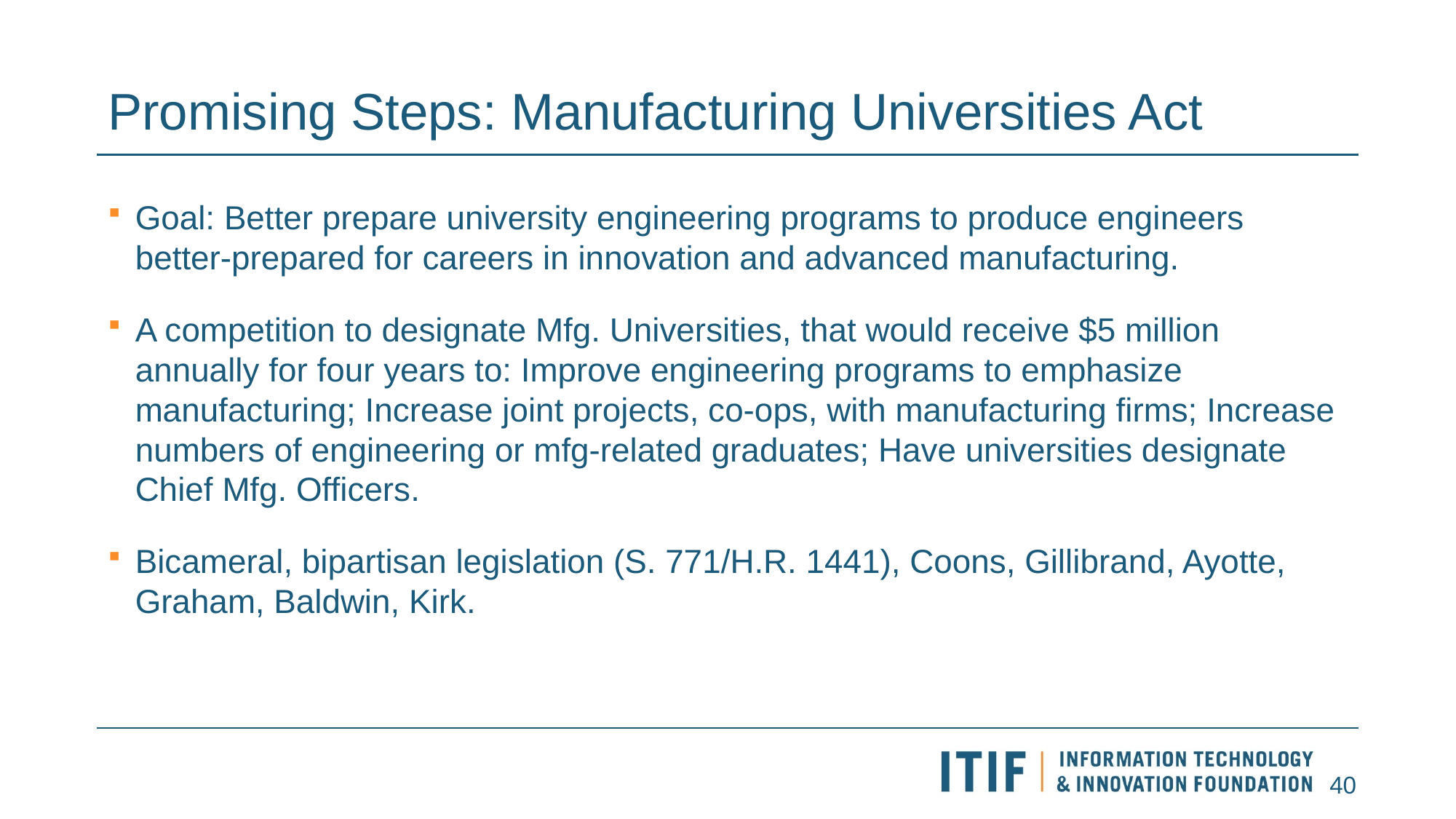

# Promising Steps: Manufacturing Universities Act
Goal: Better prepare university engineering programs to produce engineers better-prepared for careers in innovation and advanced manufacturing.
A competition to designate Mfg. Universities, that would receive $5 million annually for four years to: Improve engineering programs to emphasize manufacturing; Increase joint projects, co-ops, with manufacturing firms; Increase numbers of engineering or mfg-related graduates; Have universities designate Chief Mfg. Officers.
Bicameral, bipartisan legislation (S. 771/H.R. 1441), Coons, Gillibrand, Ayotte, Graham, Baldwin, Kirk.
40